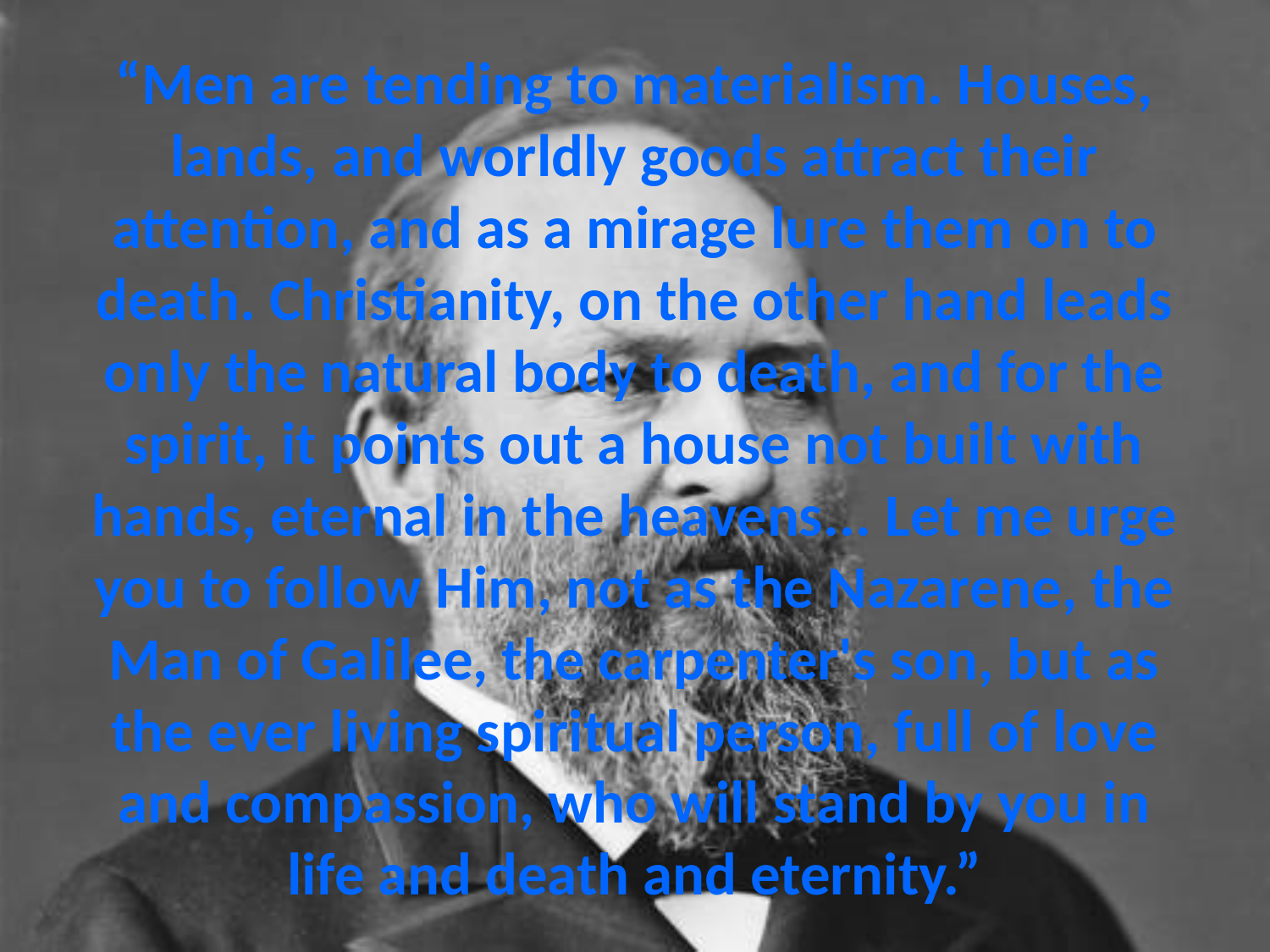

# “Men are tending to materialism. Houses, lands, and worldly goods attract their attention, and as a mirage lure them on to death. Christianity, on the other hand leads only the natural body to death, and for the spirit, it points out a house not built with hands, eternal in the heavens... Let me urge you to follow Him, not as the Nazarene, the Man of Galilee, the carpenter's son, but as the ever living spiritual person, full of love and compassion, who will stand by you in life and death and eternity.”